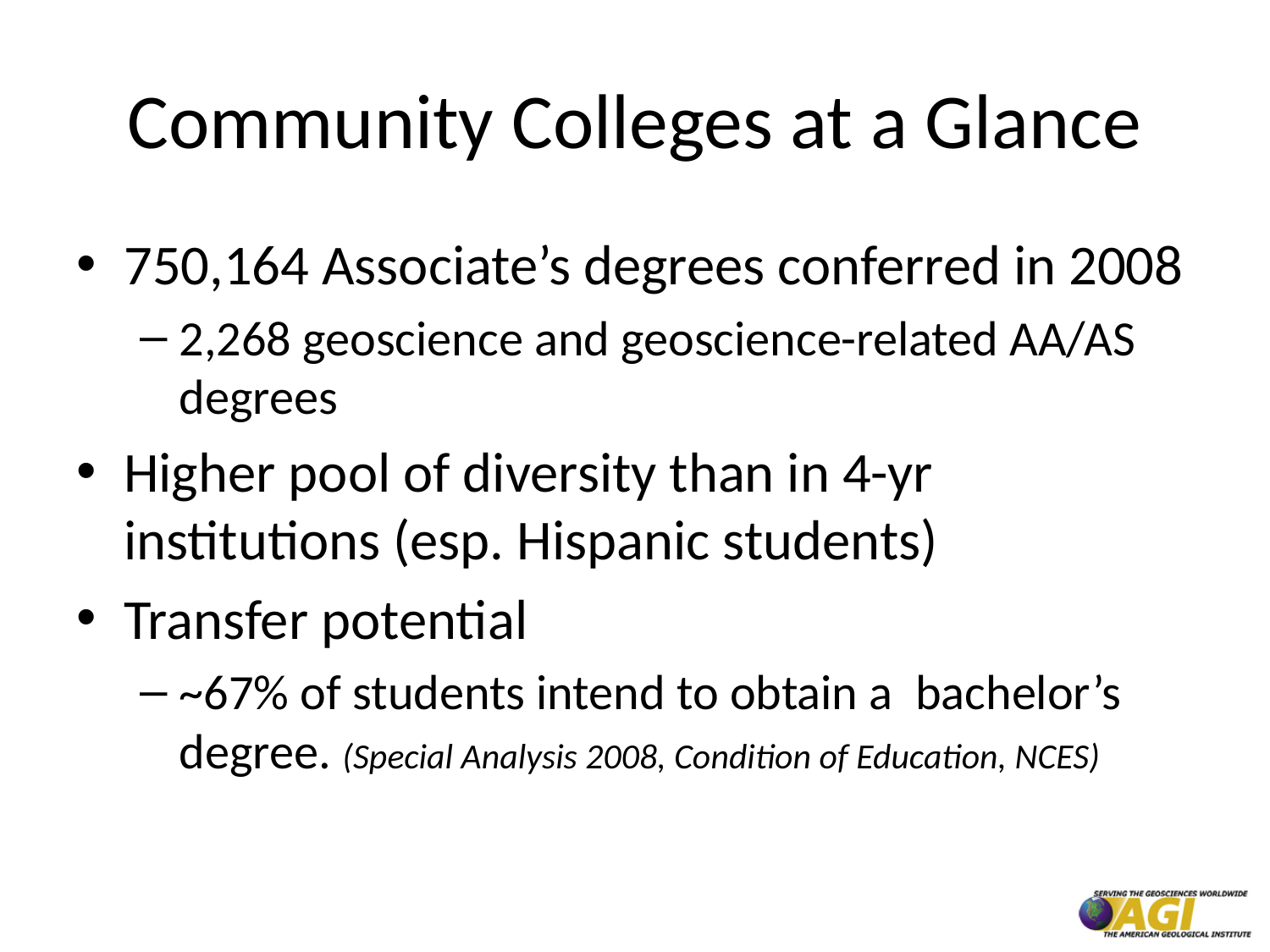

# Community Colleges at a Glance
750,164 Associate’s degrees conferred in 2008
2,268 geoscience and geoscience-related AA/AS degrees
Higher pool of diversity than in 4-yr institutions (esp. Hispanic students)
Transfer potential
~67% of students intend to obtain a  bachelor’s degree. (Special Analysis 2008, Condition of Education, NCES)